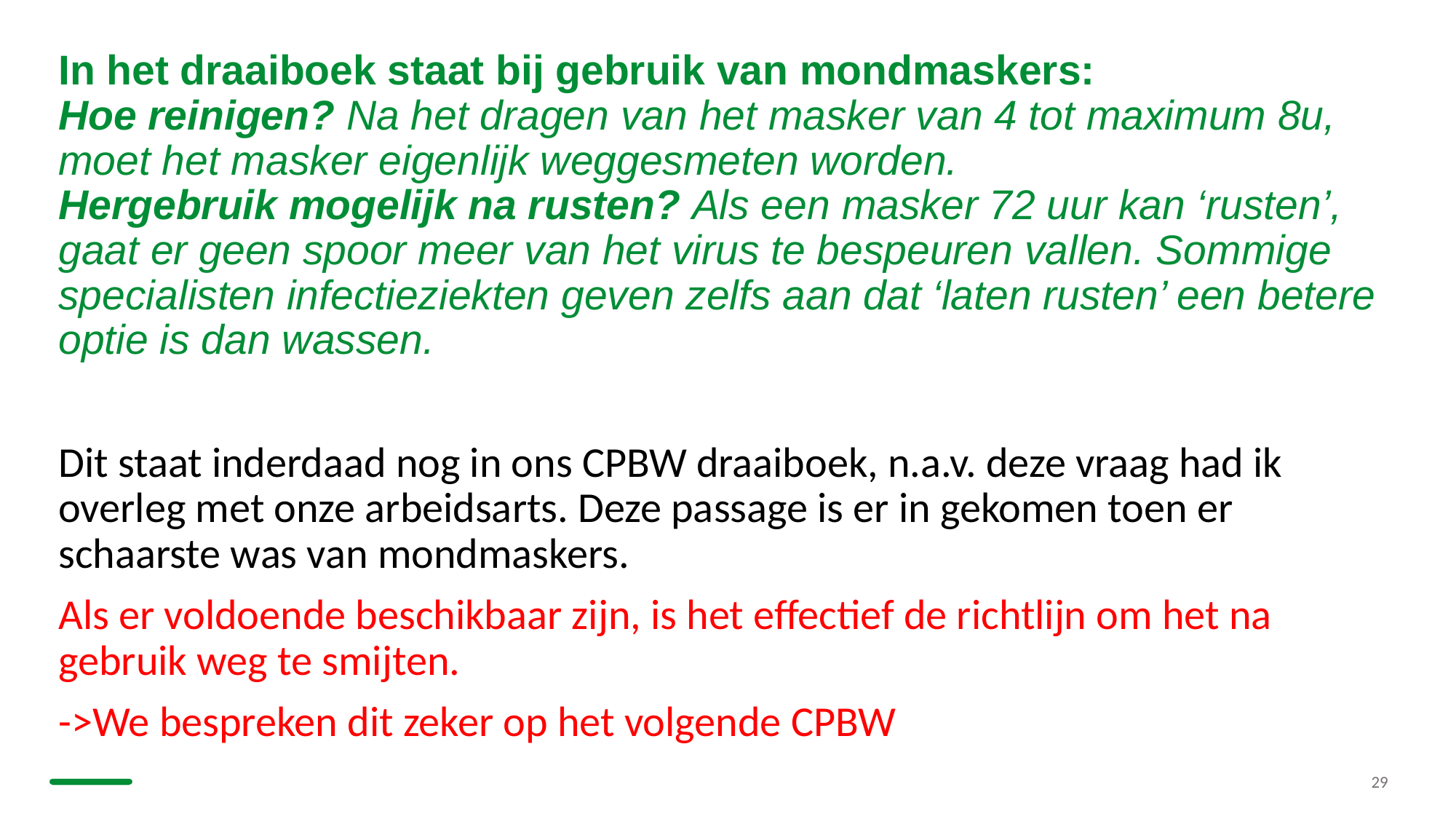

# In het draaiboek staat bij gebruik van mondmaskers: Hoe reinigen? Na het dragen van het masker van 4 tot maximum 8u, moet het masker eigenlijk weggesmeten worden. Hergebruik mogelijk na rusten? Als een masker 72 uur kan ‘rusten’, gaat er geen spoor meer van het virus te bespeuren vallen. Sommige specialisten infectieziekten geven zelfs aan dat ‘laten rusten’ een betere optie is dan wassen.

Dit staat inderdaad nog in ons CPBW draaiboek, n.a.v. deze vraag had ik overleg met onze arbeidsarts. Deze passage is er in gekomen toen er schaarste was van mondmaskers.
Als er voldoende beschikbaar zijn, is het effectief de richtlijn om het na gebruik weg te smijten.
->We bespreken dit zeker op het volgende CPBW
29